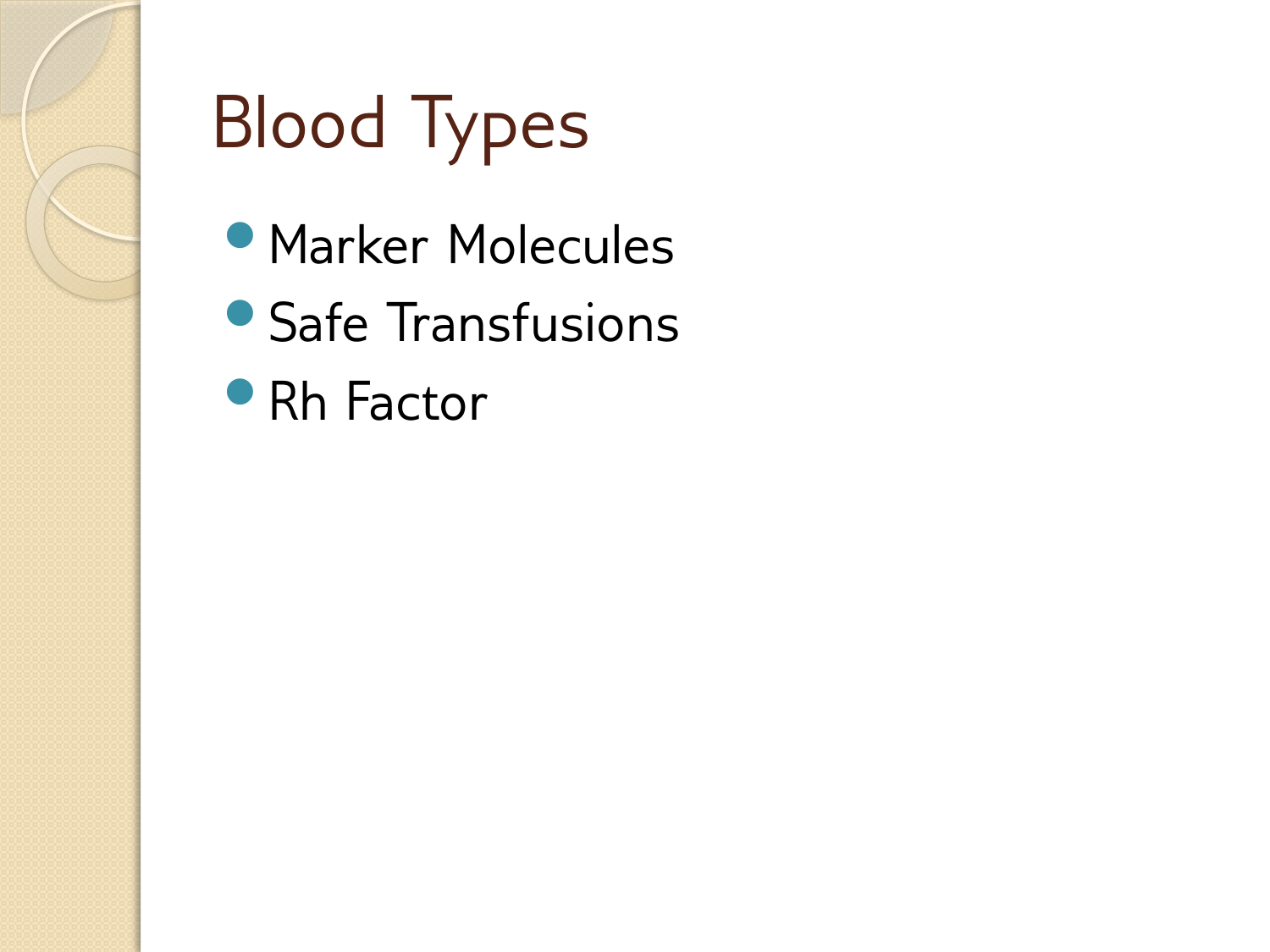

# Blood Types
Marker Molecules
Safe Transfusions
Rh Factor